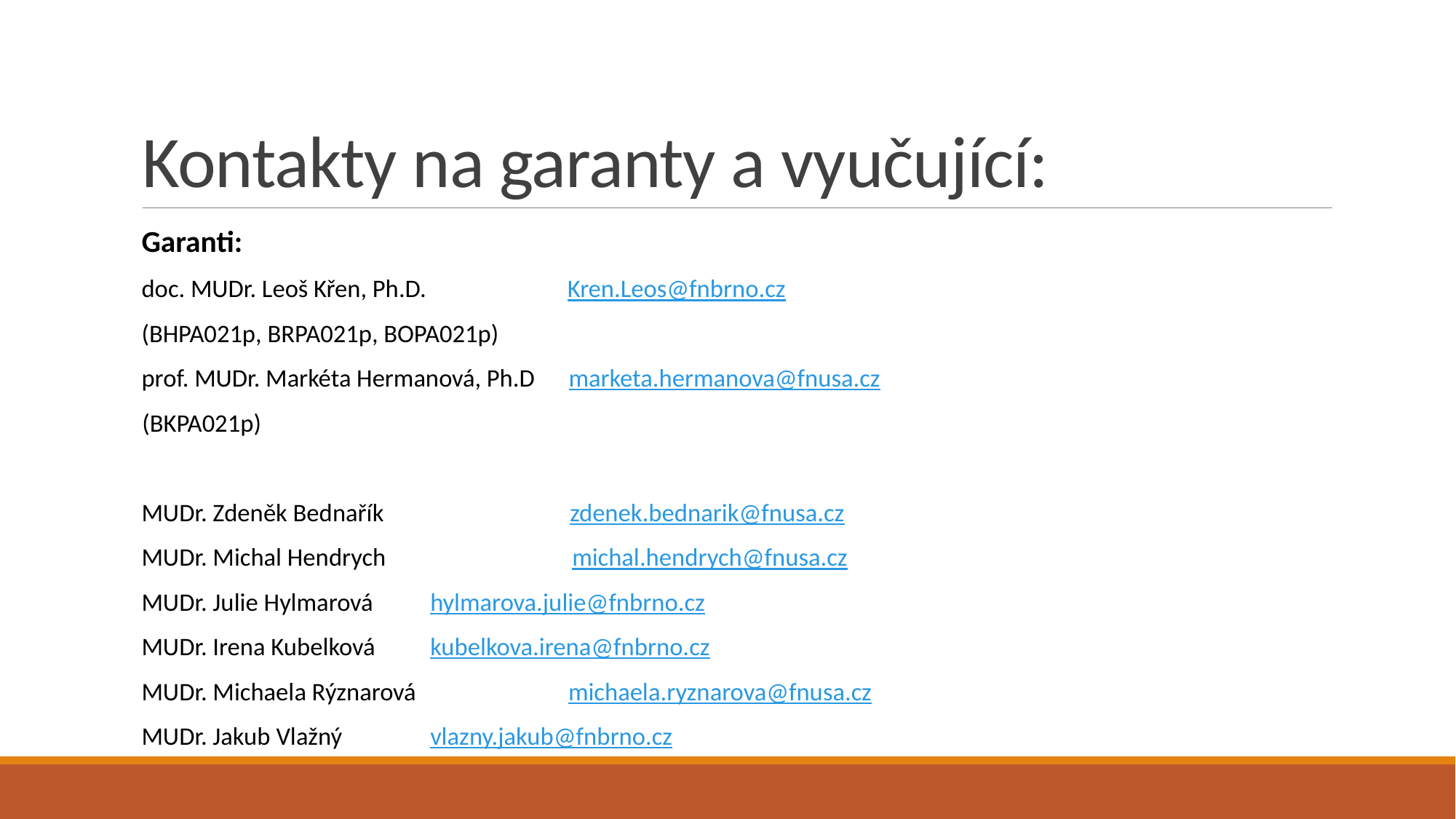

# Kontakty na garanty a vyučující:
Garanti:
doc. MUDr. Leoš Křen, Ph.D.                         Kren.Leos@fnbrno.cz
(BHPA021p, BRPA021p, BOPA021p)
prof. MUDr. Markéta Hermanová, Ph.D      marketa.hermanova@fnusa.cz
  (BKPA021p)

MUDr. Zdeněk Bednařík                                 zdenek.bednarik@fnusa.cz
MUDr. Michal Hendrych                                 michal.hendrych@fnusa.cz
MUDr. Julie Hylmarová		   hylmarova.julie@fnbrno.cz
MUDr. Irena Kubelková		   kubelkova.irena@fnbrno.cz
MUDr. Michaela Rýznarová                           michaela.ryznarova@fnusa.cz
MUDr. Jakub Vlažný 		   vlazny.jakub@fnbrno.cz